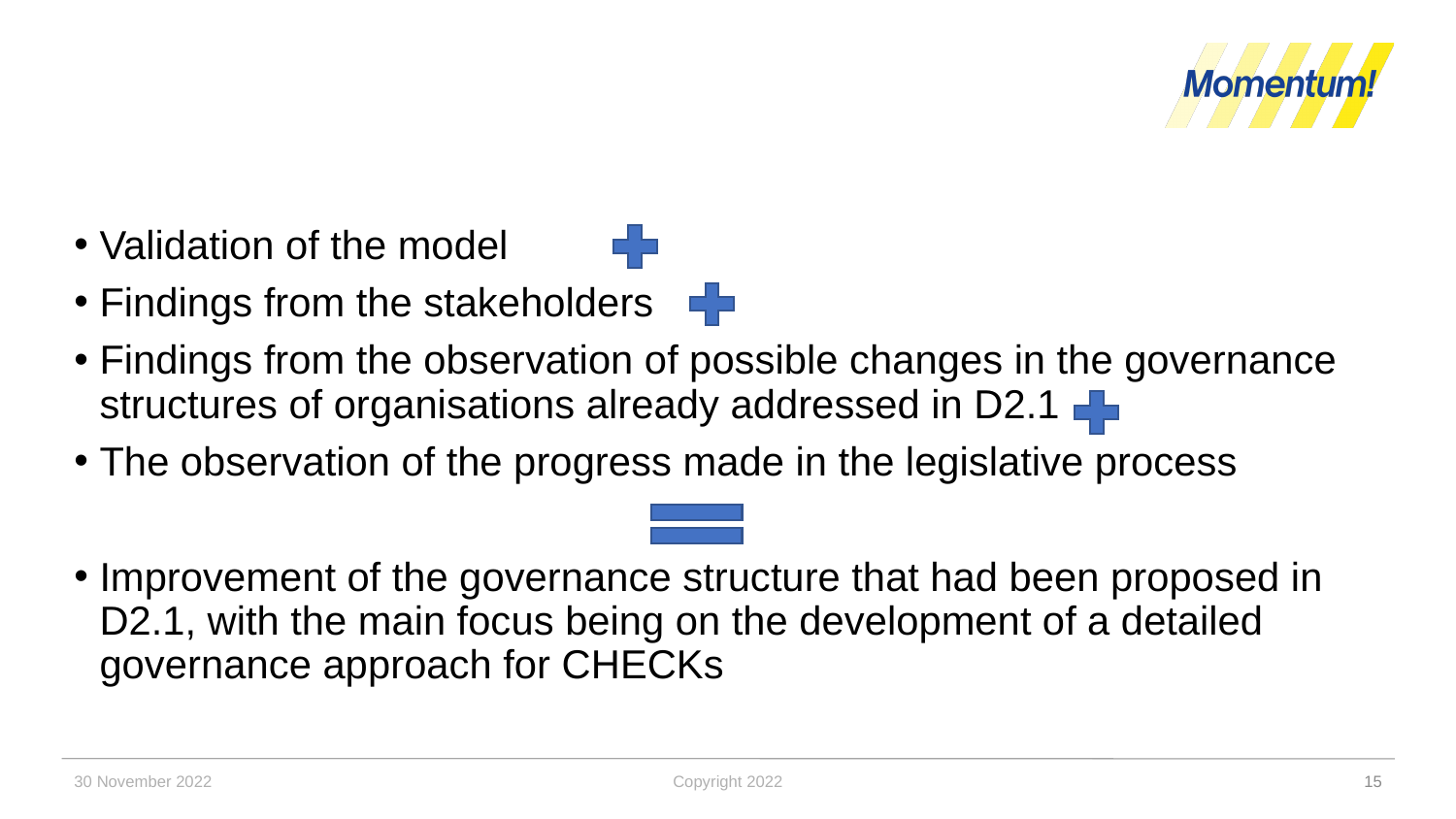

#
Validation of the model
Findings from the stakeholders
Findings from the observation of possible changes in the governance structures of organisations already addressed in D2.1
The observation of the progress made in the legislative process

Improvement of the governance structure that had been proposed in D2.1, with the main focus being on the development of a detailed governance approach for CHECKs

30 November 2022
Copyright 2022
15